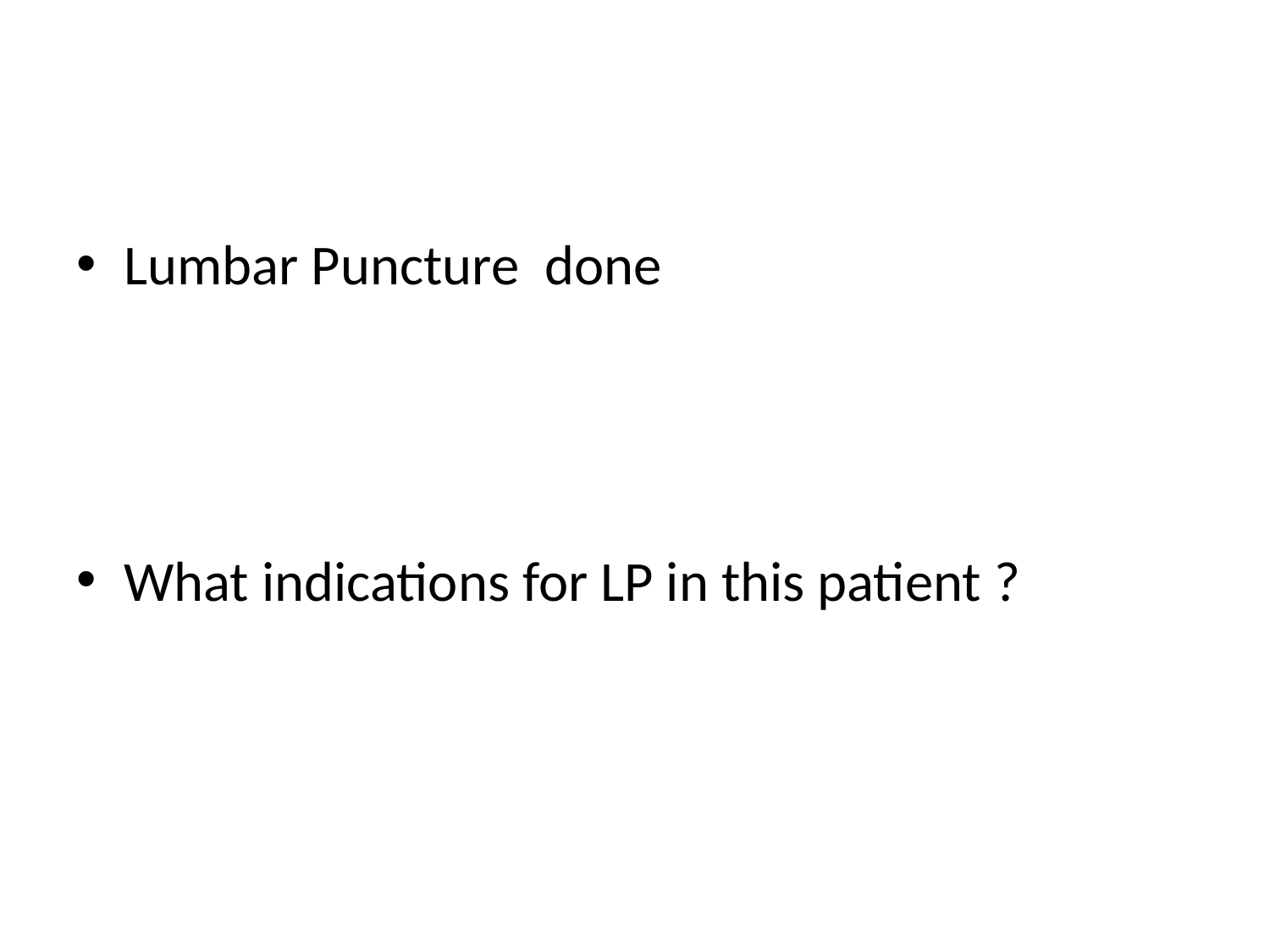

#
Lumbar Puncture  done

What indications for LP in this patient ?